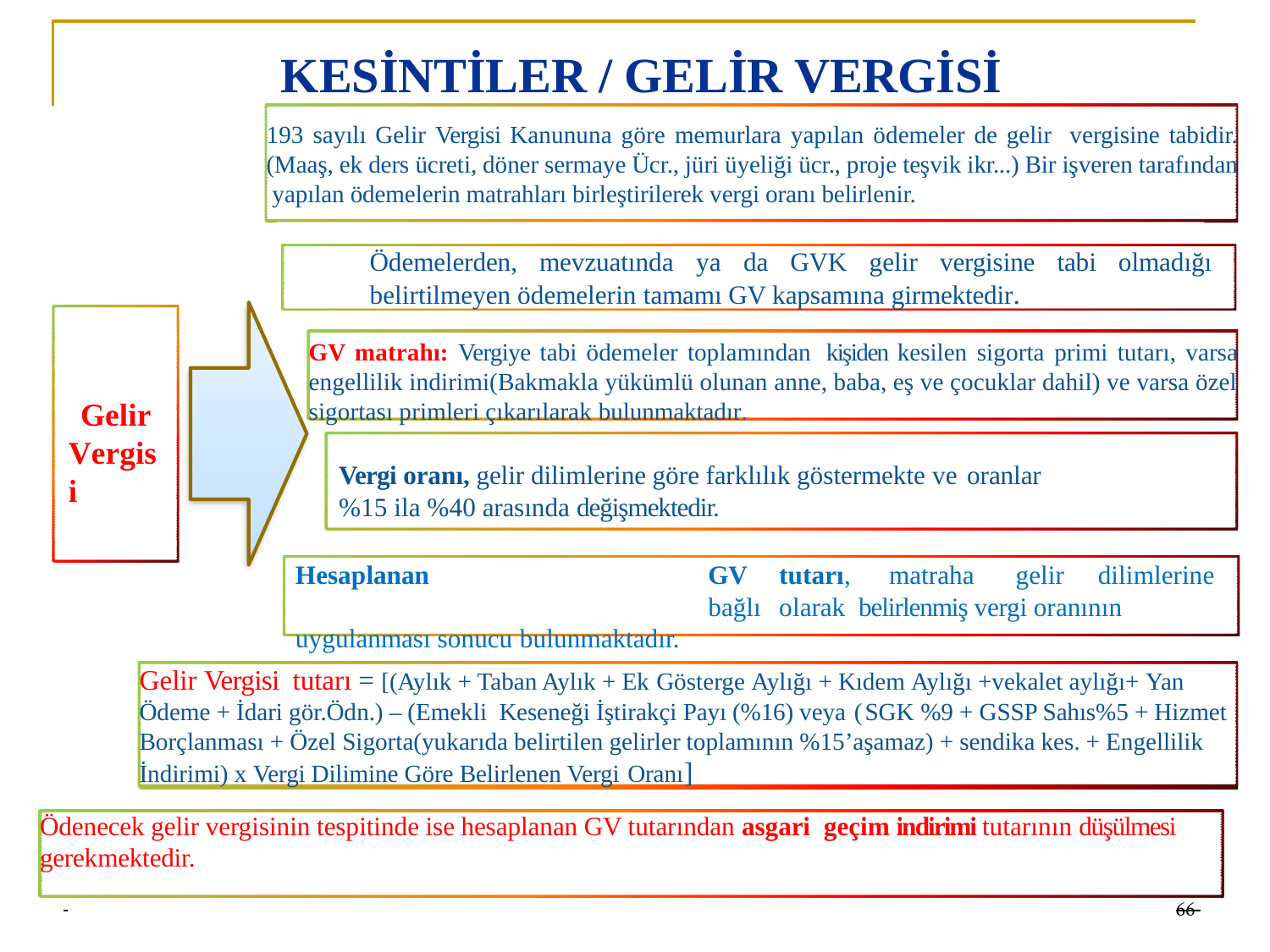

# KESİNTİLER / GELİR VERGİSİ
193 sayılı Gelir Vergisi Kanununa göre memurlara yapılan ödemeler de gelir  vergisine tabidir. (Maaş, ek ders ücreti, döner sermaye Ücr., jüri üyeliği ücr., proje teşvik ikr...) Bir işveren tarafından  yapılan ödemelerin matrahları birleştirilerek vergi oranı belirlenir.

Ödemelerden, mevzuatında ya da GVK gelir vergisine tabi olmadığı  belirtilmeyen ödemelerin tamamı GV kapsamına girmektedir.

GV matrahı: Vergiye tabi ödemeler toplamından kişiden kesilen sigorta primi tutarı, varsa engellilik indirimi(Bakmakla yükümlü olunan anne, baba, eş ve çocuklar dahil) ve varsa özel sigortası primleri çıkarılarak bulunmaktadır.
Gelir  Vergisi

Vergi oranı, gelir dilimlerine göre farklılık göstermekte ve oranlar
%15 ila %40 arasında değişmektedir.

Hesaplanan	GV	tutarı,	matraha	gelir	dilimlerine	bağlı	olarak  belirlenmiş vergi oranının uygulanması sonucu bulunmaktadır.

Gelir Vergisi  tutarı = [(Aylık + Taban Aylık + Ek Gösterge Aylığı + Kıdem Aylığı +vekalet aylığı+ Yan Ödeme + İdari gör.Ödn.) – (Emekli  Keseneği İştirakçi Payı (%16) veya (SGK %9 + GSSP Sahıs%5 + Hizmet Borçlanması + Özel Sigorta(yukarıda belirtilen gelirler toplamının %15’aşamaz) + sendika kes. + Engellilik İndirimi) x Vergi Dilimine Göre Belirlenen Vergi Oranı]
Ödenecek gelir vergisinin tespitinde ise hesaplanan GV tutarından asgari  geçim indirimi tutarının düşülmesi gerekmektedir.
 	66